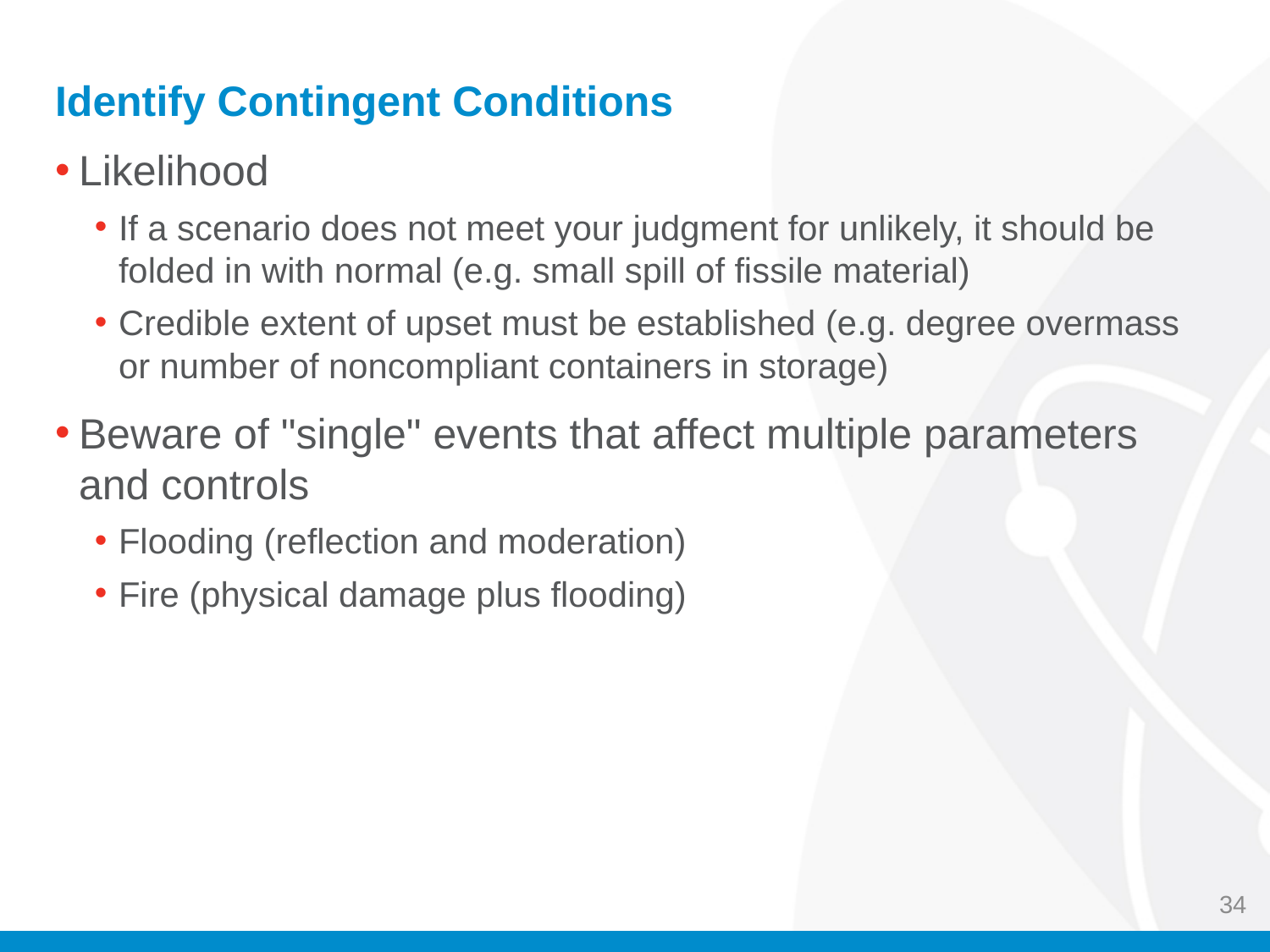

# Identify Contingent Conditions
Likelihood
If a scenario does not meet your judgment for unlikely, it should be folded in with normal (e.g. small spill of fissile material)
Credible extent of upset must be established (e.g. degree overmass or number of noncompliant containers in storage)
Beware of "single" events that affect multiple parameters and controls
Flooding (reflection and moderation)
Fire (physical damage plus flooding)

34